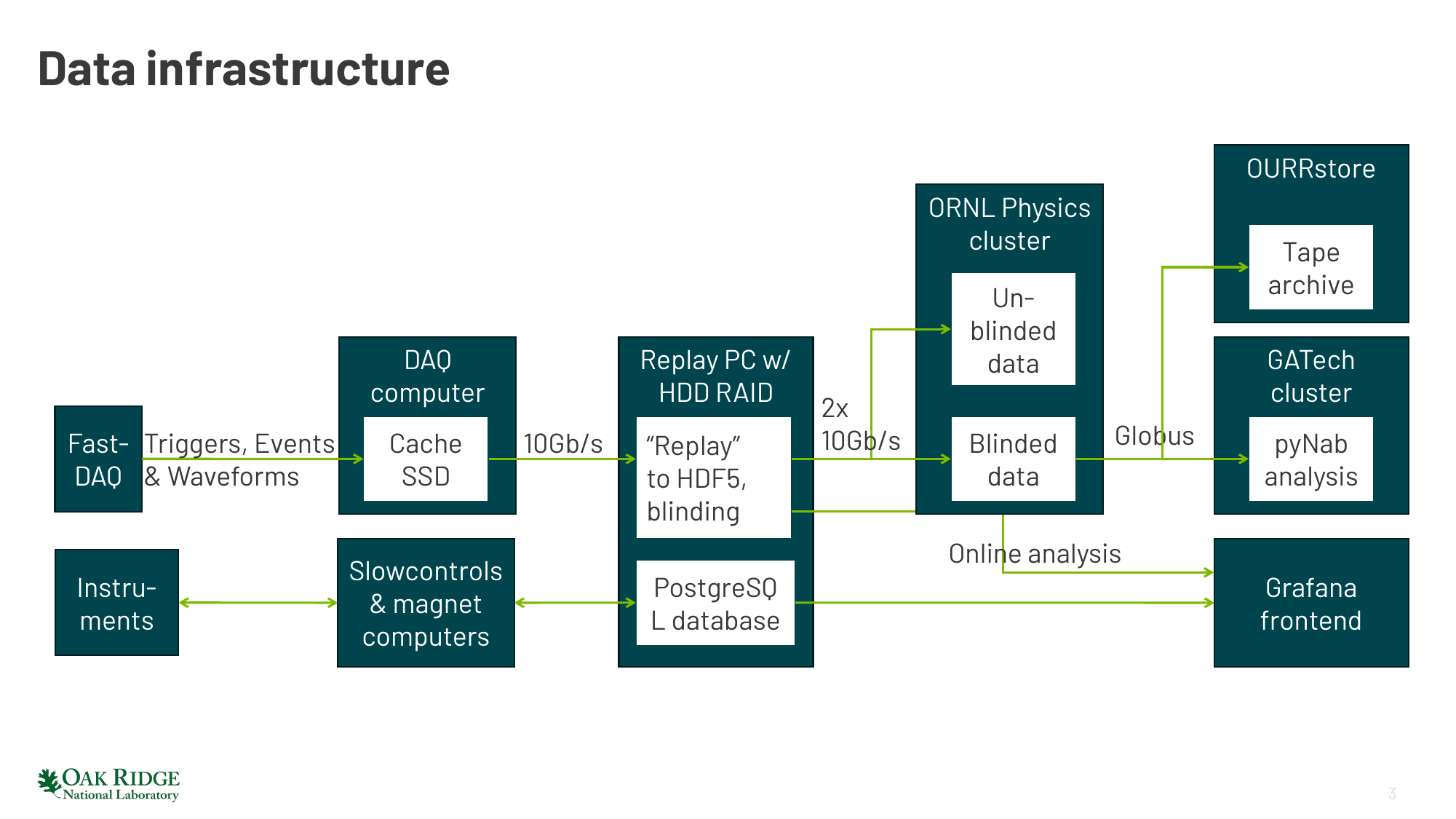

# Data infrastructure
OURRstore
ORNL Physics cluster
Tape archive
Un-blinded data
Replay PC w/ HDD RAID
DAQ computer
GATech cluster
2x
10Gb/s
Fast-DAQ
Globus
Cache SSD
“Replay”
to HDF5, blinding
Blinded data
pyNab analysis
Triggers, Events
& Waveforms
10Gb/s
Online analysis
Slowcontrols& magnet computers
Grafana frontend
Instru-ments
PostgreSQL database